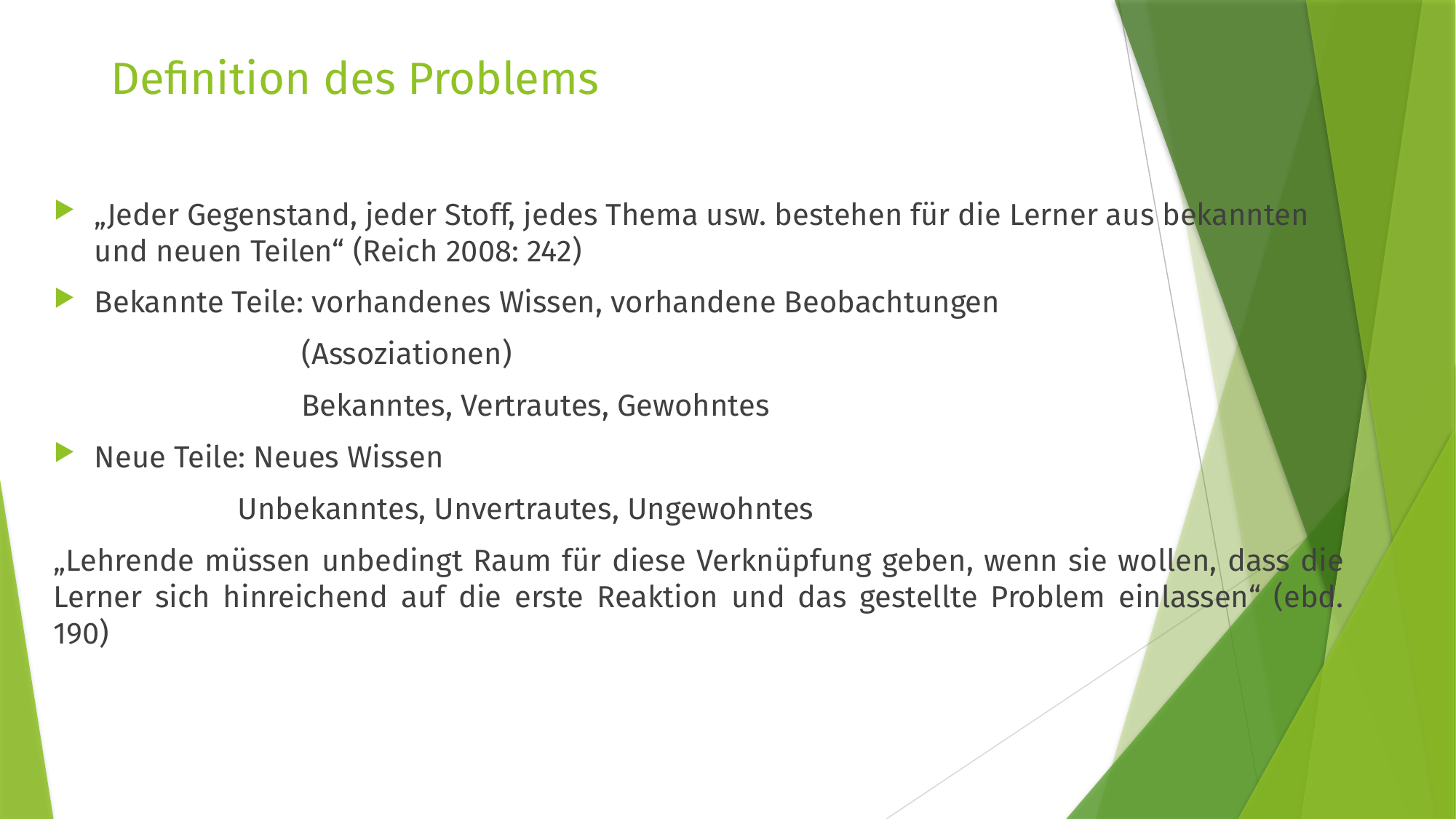

# Definition des Problems

„Jeder Gegenstand, jeder Stoff, jedes Thema usw. bestehen für die Lerner aus bekannten und neuen Teilen“ (Reich 2008: 242)
Bekannte Teile: vorhandenes Wissen, vorhandene Beobachtungen
                               (Assoziationen)
                               Bekanntes, Vertrautes, Gewohntes
Neue Teile: Neues Wissen
                       Unbekanntes, Unvertrautes, Ungewohntes
„Lehrende müssen unbedingt Raum für diese Verknüpfung geben, wenn sie wollen, dass die Lerner sich hinreichend auf die erste Reaktion und das gestellte Problem einlassen“ (ebd. 190)